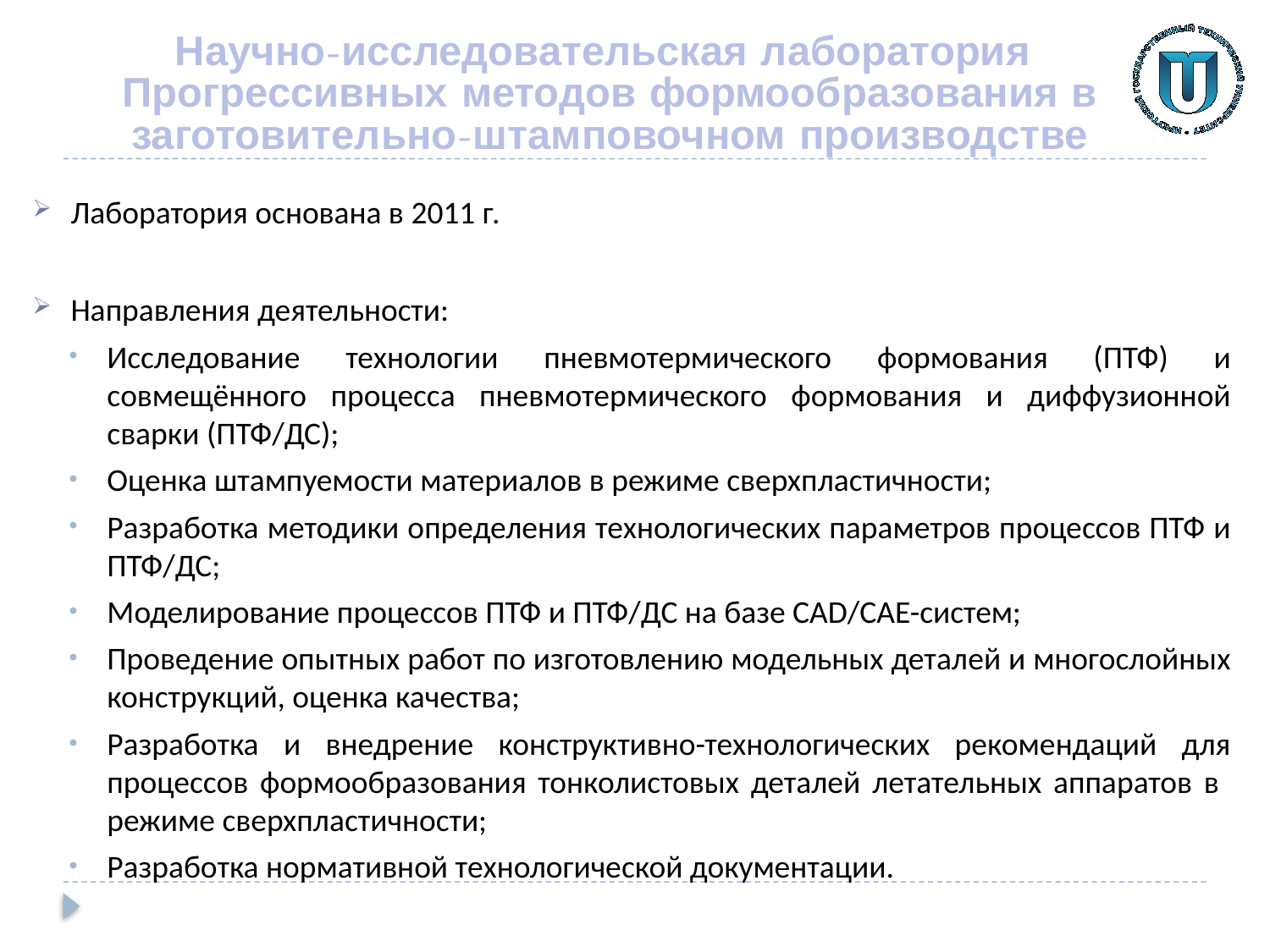

# Научно-исследовательская лаборатория Прогрессивных методов формообразования в заготовительно-штамповочном производстве
Лаборатория основана в 2011 г.

Направления деятельности:
Исследование технологии пневмотермического формования (ПТФ) и совмещённого процесса пневмотермического формования и диффузионной сварки (ПТФ/ДС);
Оценка штампуемости материалов в режиме сверхпластичности;
Разработка методики определения технологических параметров процессов ПТФ и ПТФ/ДС;
Моделирование процессов ПТФ и ПТФ/ДС на базе CAD/CAE-систем;
Проведение опытных работ по изготовлению модельных деталей и многослойных конструкций, оценка качества;
Разработка и внедрение конструктивно-технологических рекомендаций для процессов формообразования тонколистовых деталей летательных аппаратов в  режиме сверхпластичности;
Разработка нормативной технологической документации.